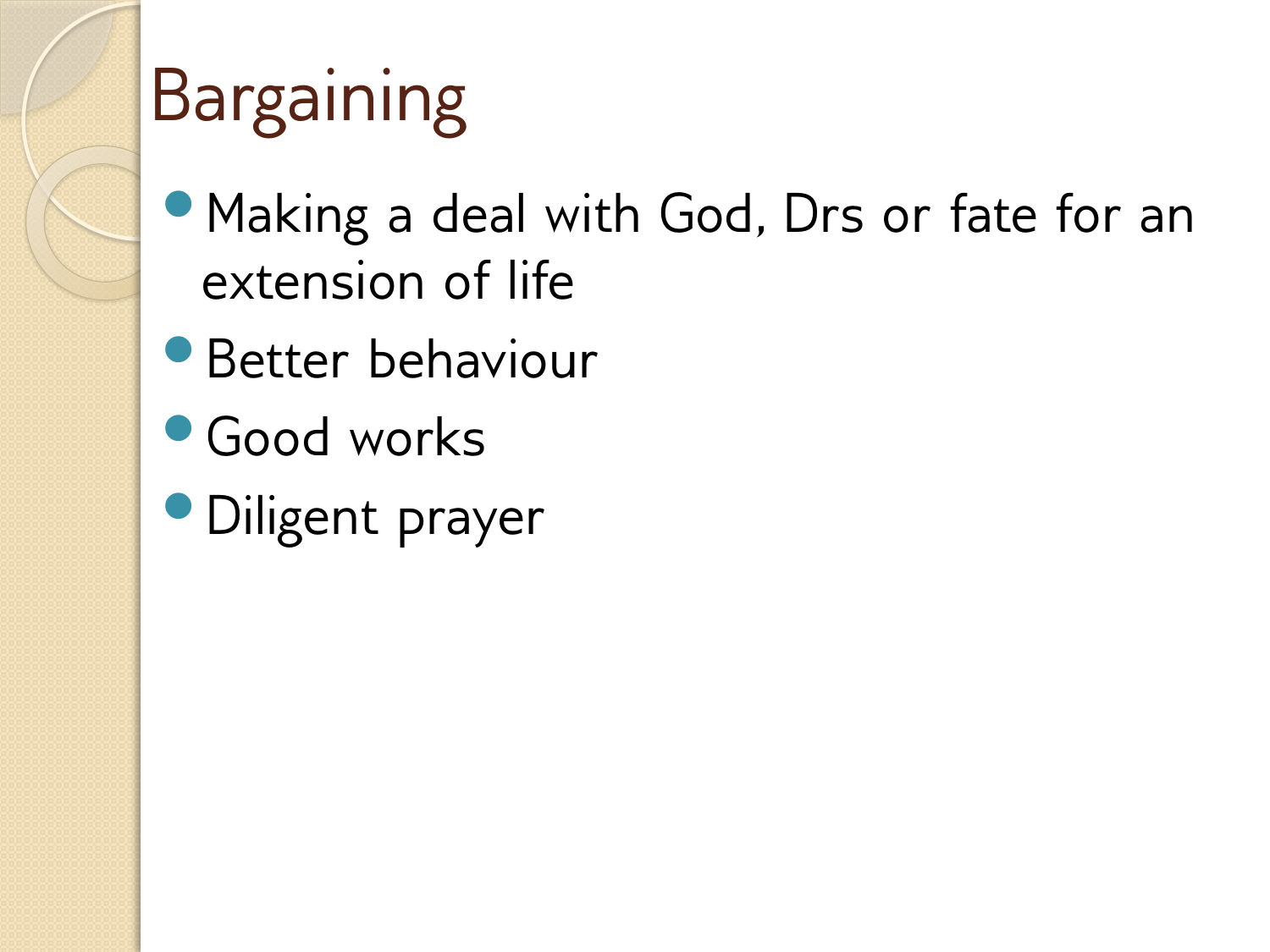

# Bargaining
Making a deal with God, Drs or fate for an extension of life
Better behaviour
Good works
Diligent prayer